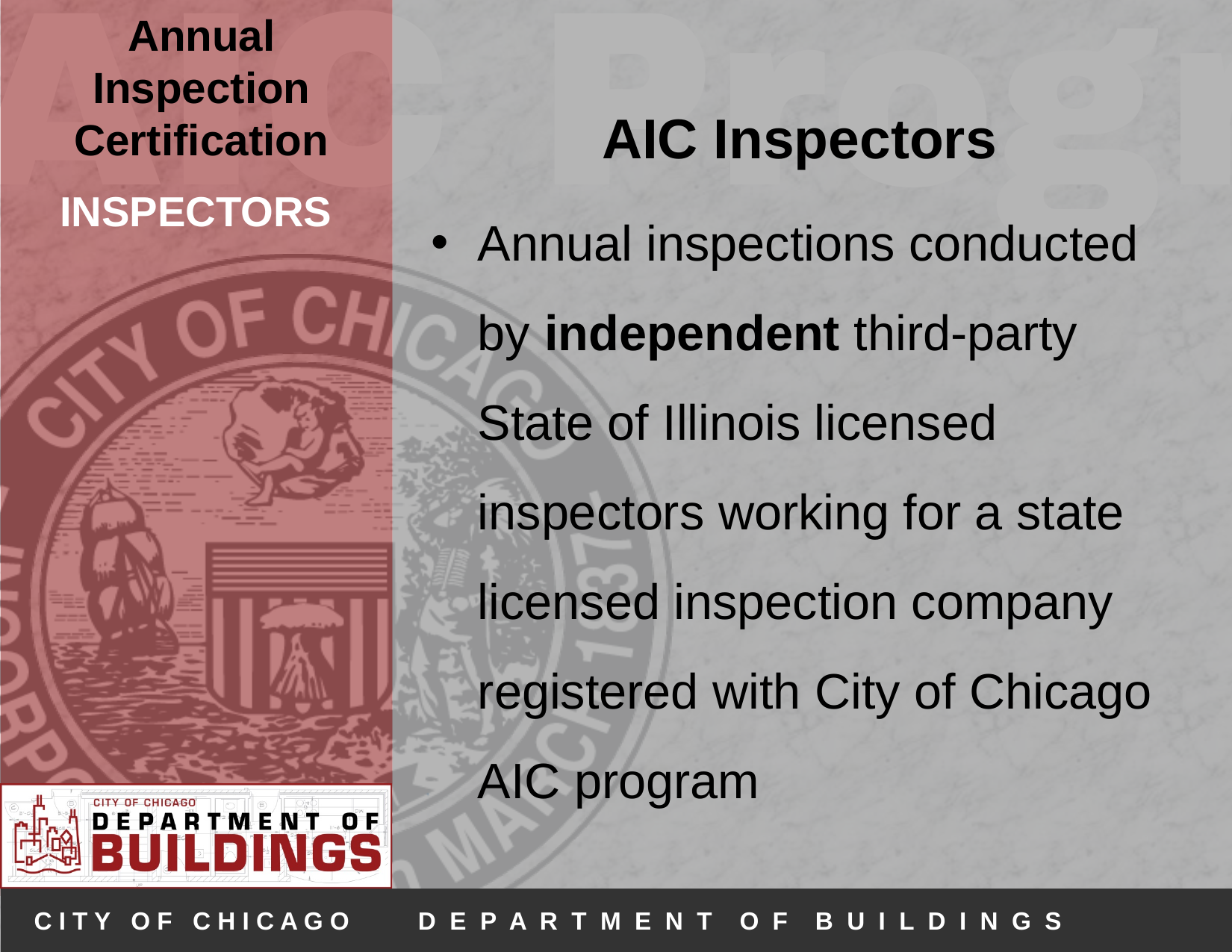

AIC Inspectors
Annual inspections conducted by independent third-party State of Illinois licensed inspectors working for a state licensed inspection company registered with City of Chicago AIC program
# INSPECTORS